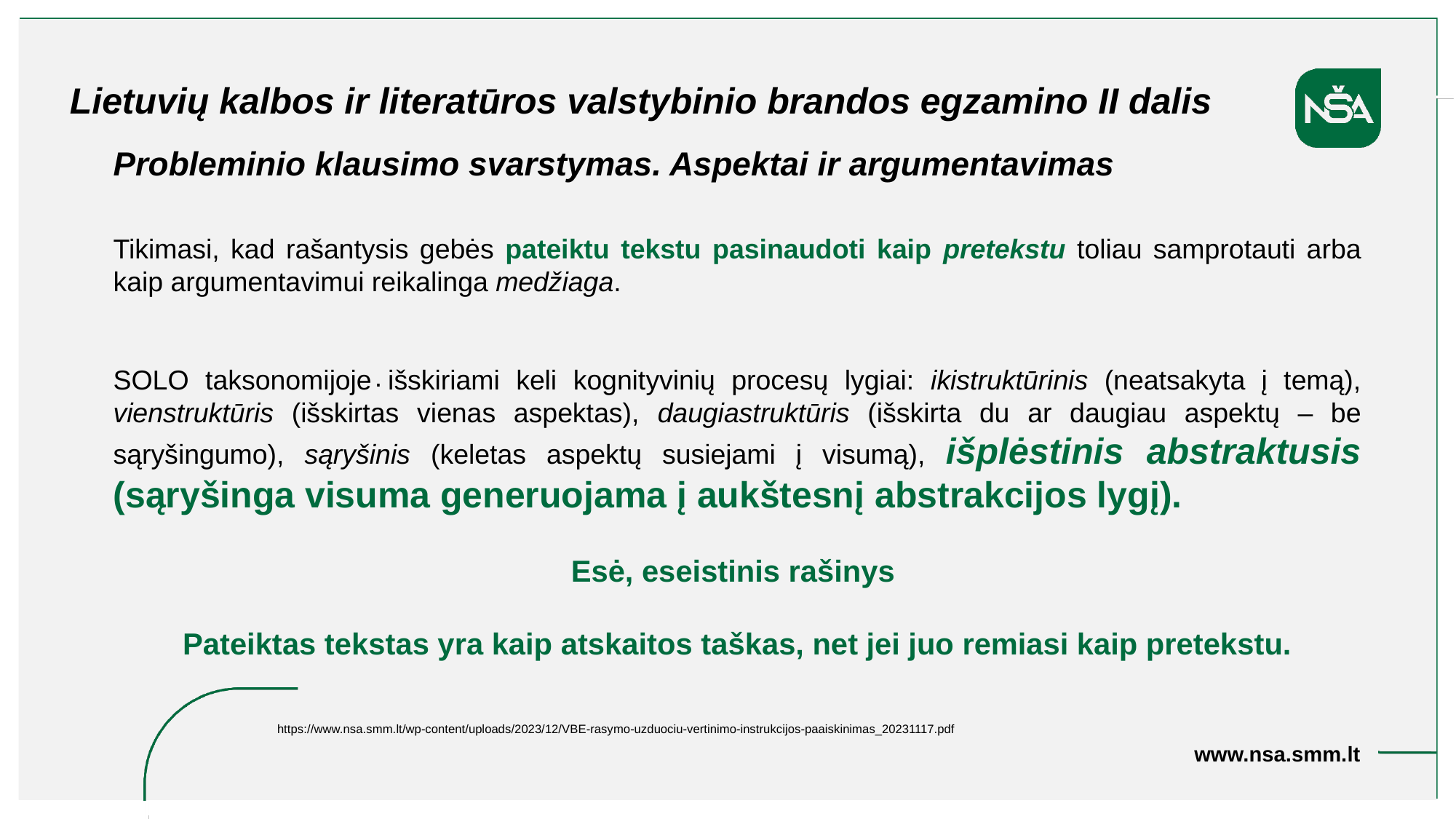

Lietuvių kalbos ir literatūros valstybinio brandos egzamino II dalis
Probleminio klausimo svarstymas. Aspektai ir argumentavimas

Tikimasi, kad rašantysis gebės pateiktu tekstu pasinaudoti kaip pretekstu toliau samprotauti arba kaip argumentavimui reikalinga medžiaga.

SOLO taksonomijoje išskiriami keli kognityvinių procesų lygiai: ikistruktūrinis (neatsakyta į temą), vienstruktūris (išskirtas vienas aspektas), daugiastruktūris (išskirta du ar daugiau aspektų – be sąryšingumo), sąryšinis (keletas aspektų susiejami į visumą), išplėstinis abstraktusis (sąryšinga visuma generuojama į aukštesnį abstrakcijos lygį).

Esė, eseistinis rašinys

Pateiktas tekstas yra kaip atskaitos taškas, net jei juo remiasi kaip pretekstu.

.
https://www.nsa.smm.lt/wp-content/uploads/2023/12/VBE-rasymo-uzduociu-vertinimo-instrukcijos-paaiskinimas_20231117.pdf